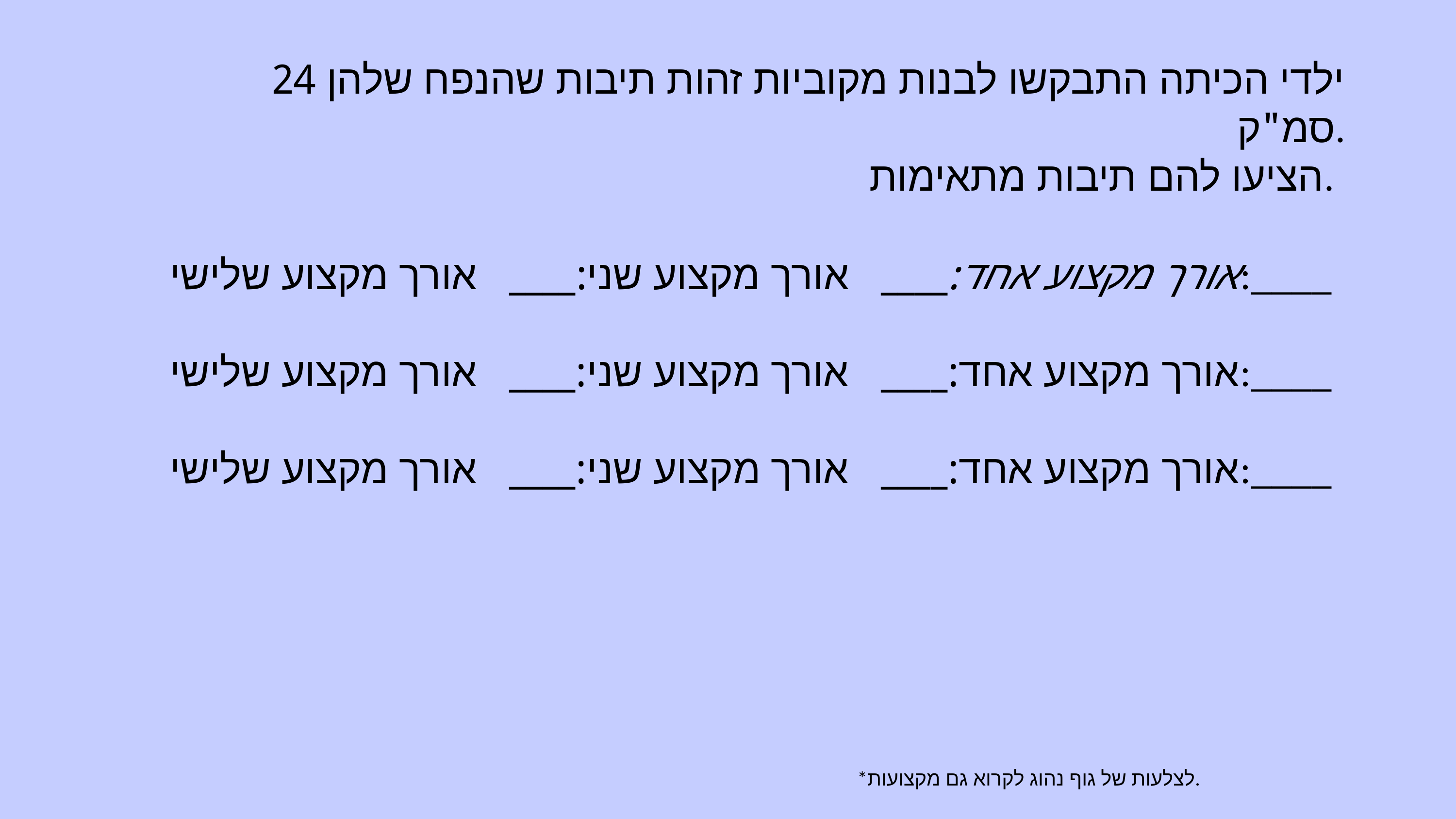

ילדי הכיתה התבקשו לבנות מקוביות זהות תיבות שהנפח שלהן 24 סמ"ק.
הציעו להם תיבות מתאימות.

אורך מקצוע אחד:____   אורך מקצוע שני:____   אורך מקצוע שלישי:____

אורך מקצוע אחד:____   אורך מקצוע שני:____   אורך מקצוע שלישי:____

אורך מקצוע אחד:____   אורך מקצוע שני:____   אורך מקצוע שלישי:____

*לצלעות של גוף נהוג לקרוא גם מקצועות.